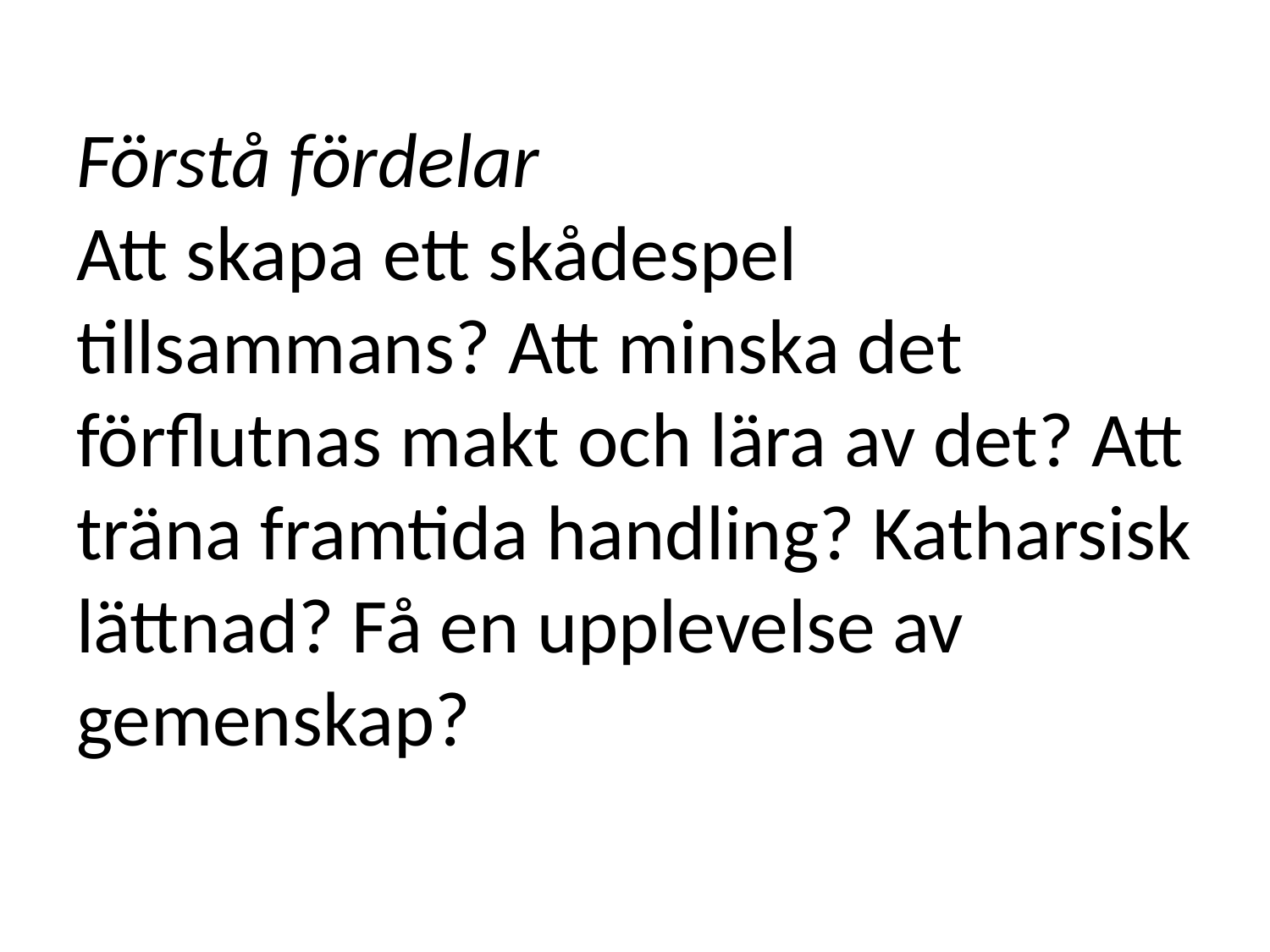

# Förstå fördelar Att skapa ett skådespel tillsammans? Att minska det förflutnas makt och lära av det? Att träna framtida handling? Katharsisk lättnad? Få en upplevelse av gemenskap?